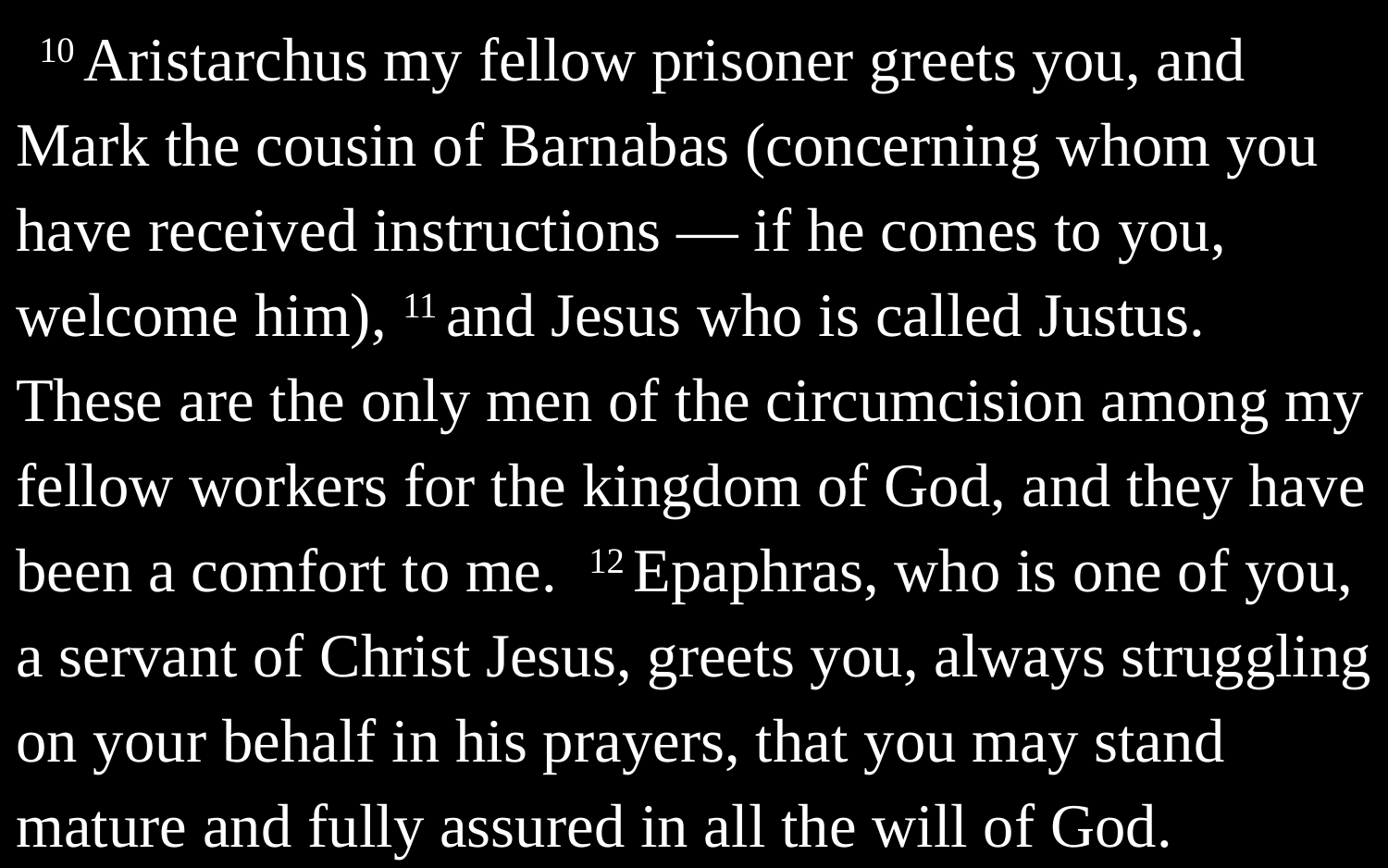

10 Aristarchus my fellow prisoner greets you, and Mark the cousin of Barnabas (concerning whom you have received instructions — if he comes to you, welcome him), 11 and Jesus who is called Justus.  These are the only men of the circumcision among my fellow workers for the kingdom of God, and they have been a comfort to me.  12 Epaphras, who is one of you, a servant of Christ Jesus, greets you, always struggling on your behalf in his prayers, that you may stand mature and fully assured in all the will of God.